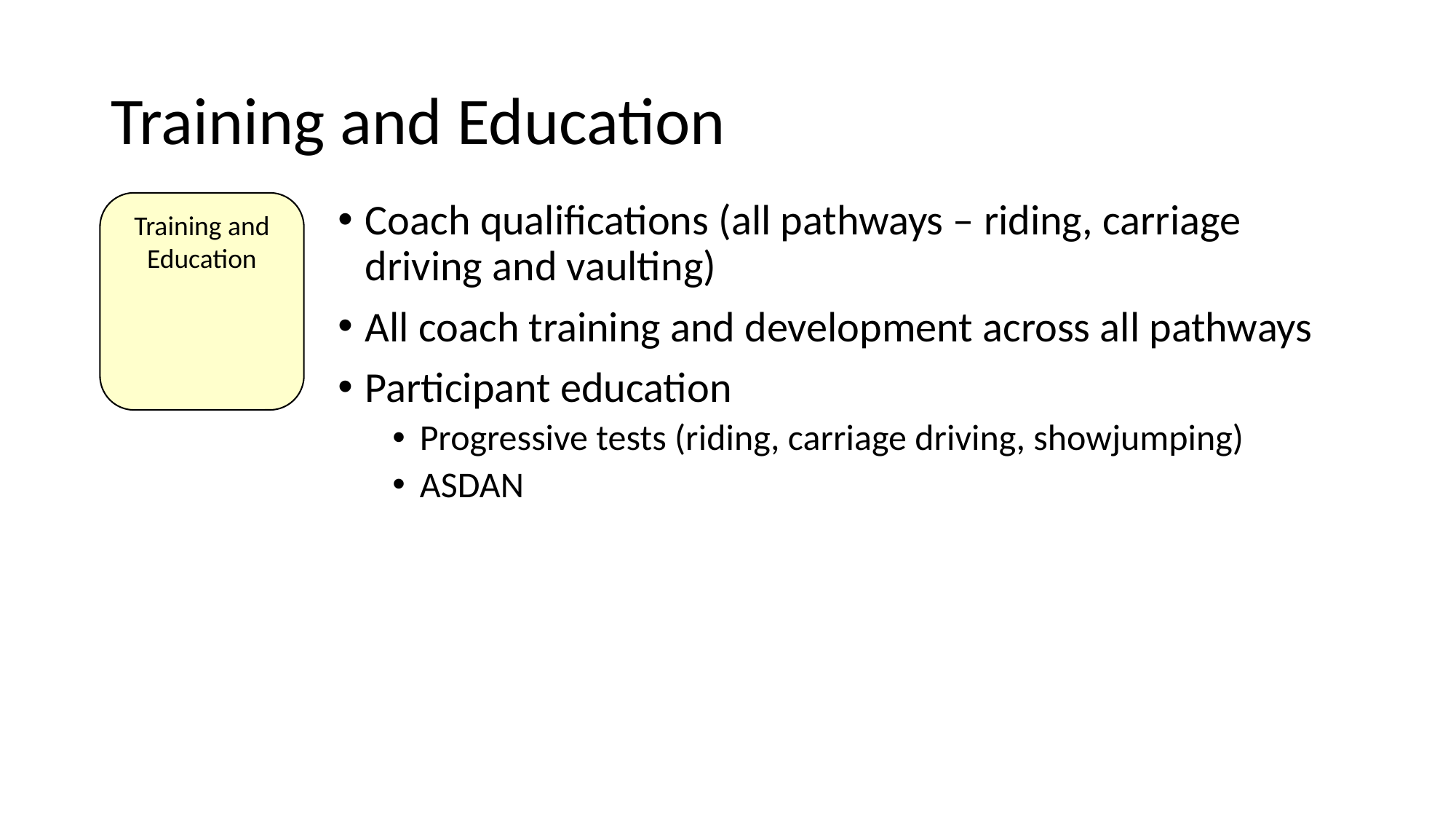

# Training and Education
Training and Education
Coach qualifications (all pathways – riding, carriage driving and vaulting)
All coach training and development across all pathways
Participant education
Progressive tests (riding, carriage driving, showjumping)
ASDAN